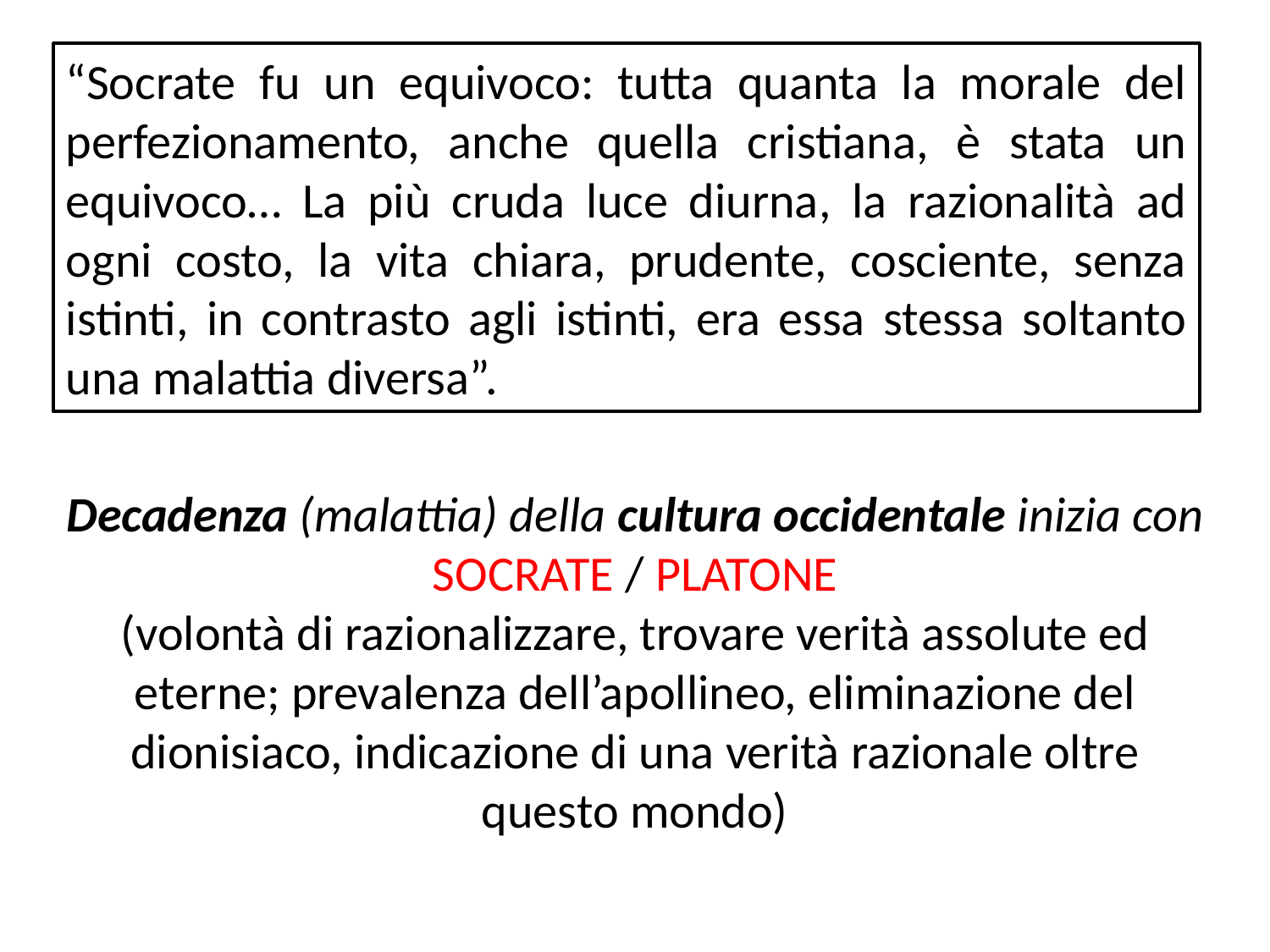

“Socrate fu un equivoco: tutta quanta la morale del perfezionamento, anche quella cristiana, è stata un equivoco… La più cruda luce diurna, la razionalità ad ogni costo, la vita chiara, prudente, cosciente, senza istinti, in contrasto agli istinti, era essa stessa soltanto una malattia diversa”.
Decadenza (malattia) della cultura occidentale inizia con SOCRATE / PLATONE
(volontà di razionalizzare, trovare verità assolute ed eterne; prevalenza dell’apollineo, eliminazione del dionisiaco, indicazione di una verità razionale oltre questo mondo)